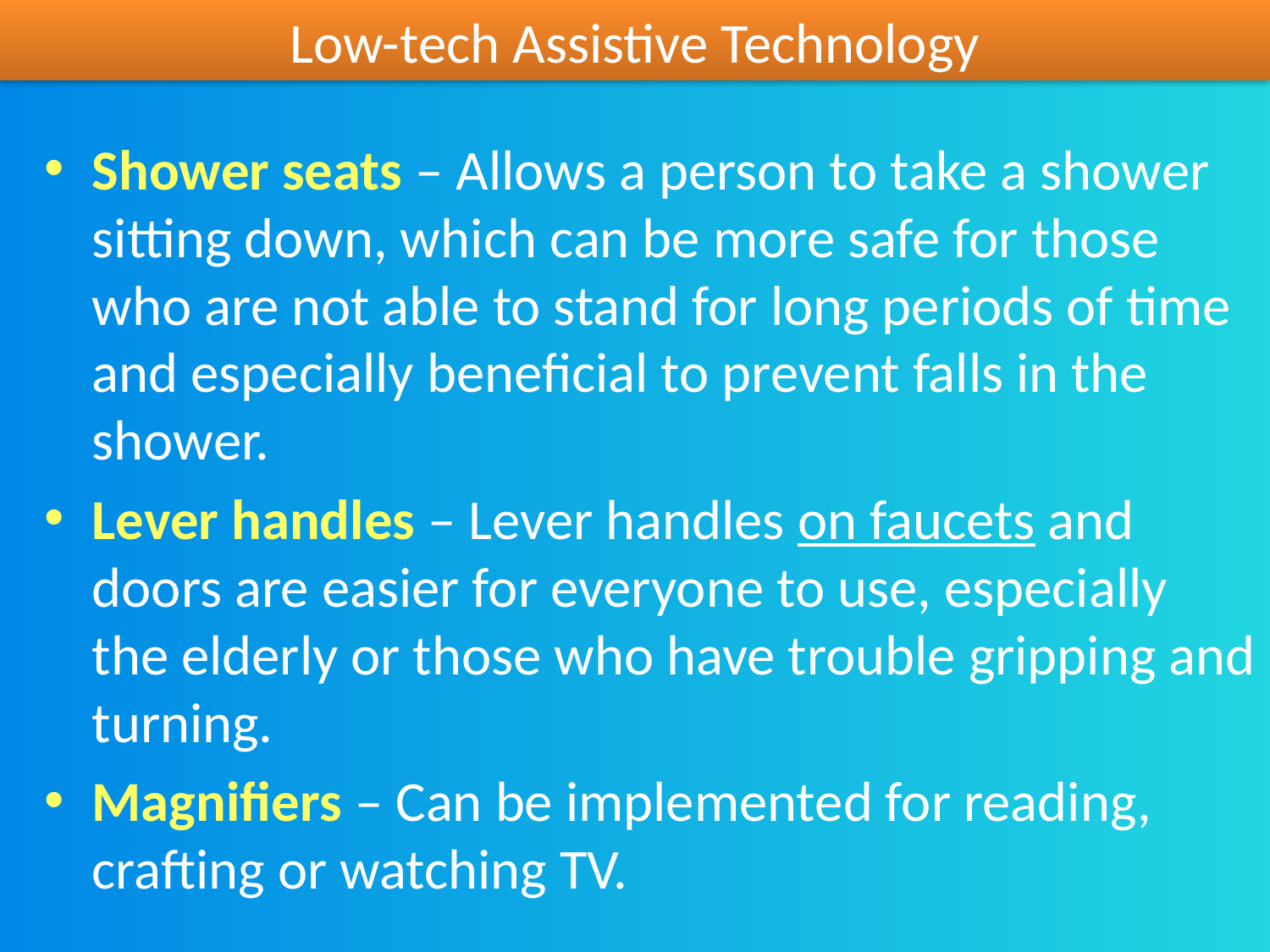

Low-tech Assistive Technology
Shower seats – Allows a person to take a shower sitting down, which can be more safe for those who are not able to stand for long periods of time and especially beneficial to prevent falls in the shower.
Lever handles – Lever handles on faucets and doors are easier for everyone to use, especially the elderly or those who have trouble gripping and turning.
Magnifiers – Can be implemented for reading, crafting or watching TV.